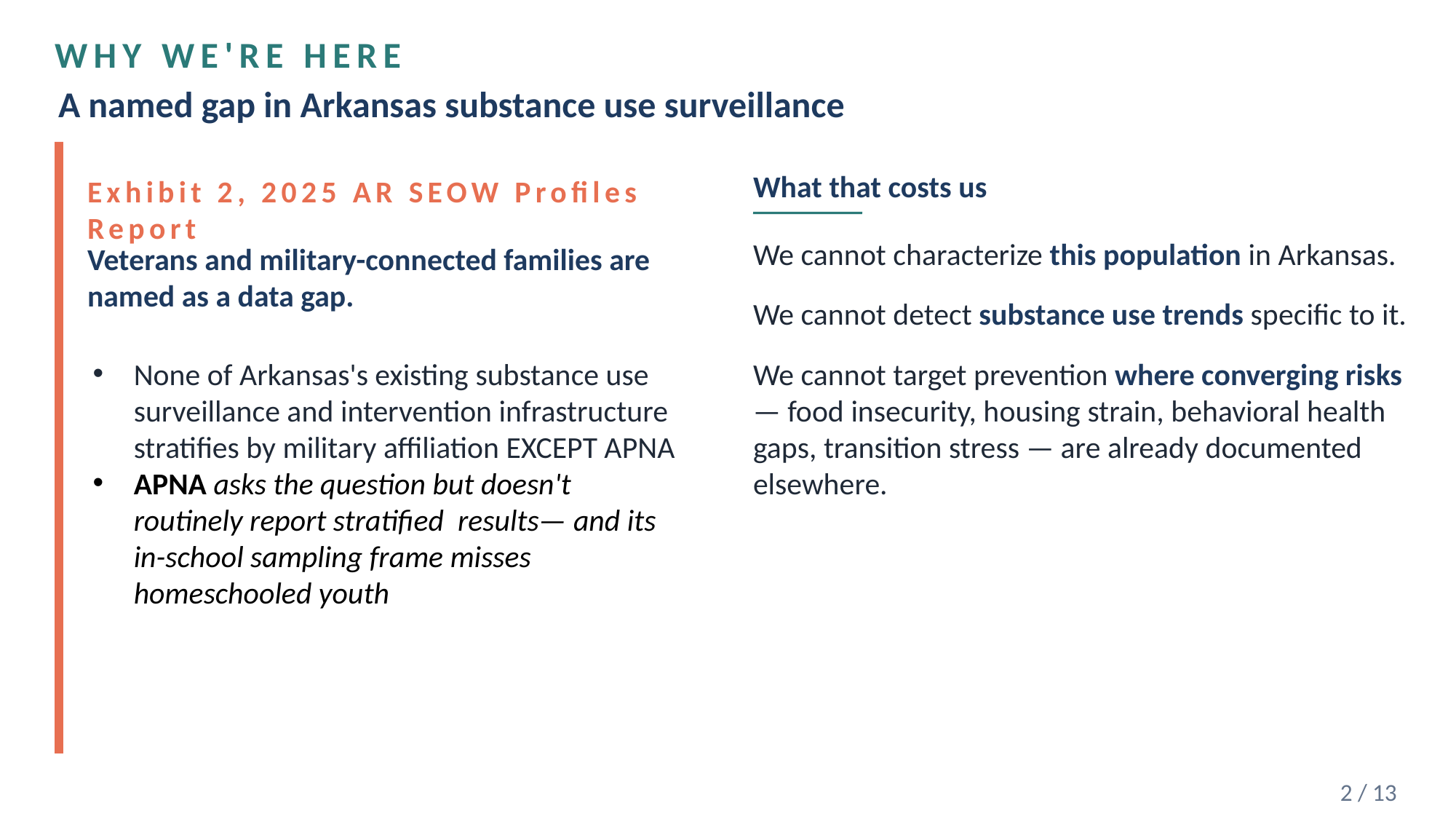

WHY WE'RE HERE
A named gap in Arkansas substance use surveillance

What that costs us
Exhibit 2, 2025 AR SEOW Profiles Report

We cannot characterize this population in Arkansas.
Veterans and military-connected families are named as a data gap.
We cannot detect substance use trends specific to it.
None of Arkansas's existing substance use surveillance and intervention infrastructure stratifies by military affiliation EXCEPT APNA
APNA asks the question but doesn't routinely report stratified  results— and its in-school sampling frame misses homeschooled youth

We cannot target prevention where converging risks — food insecurity, housing strain, behavioral health gaps, transition stress — are already documented elsewhere.

2 / 13